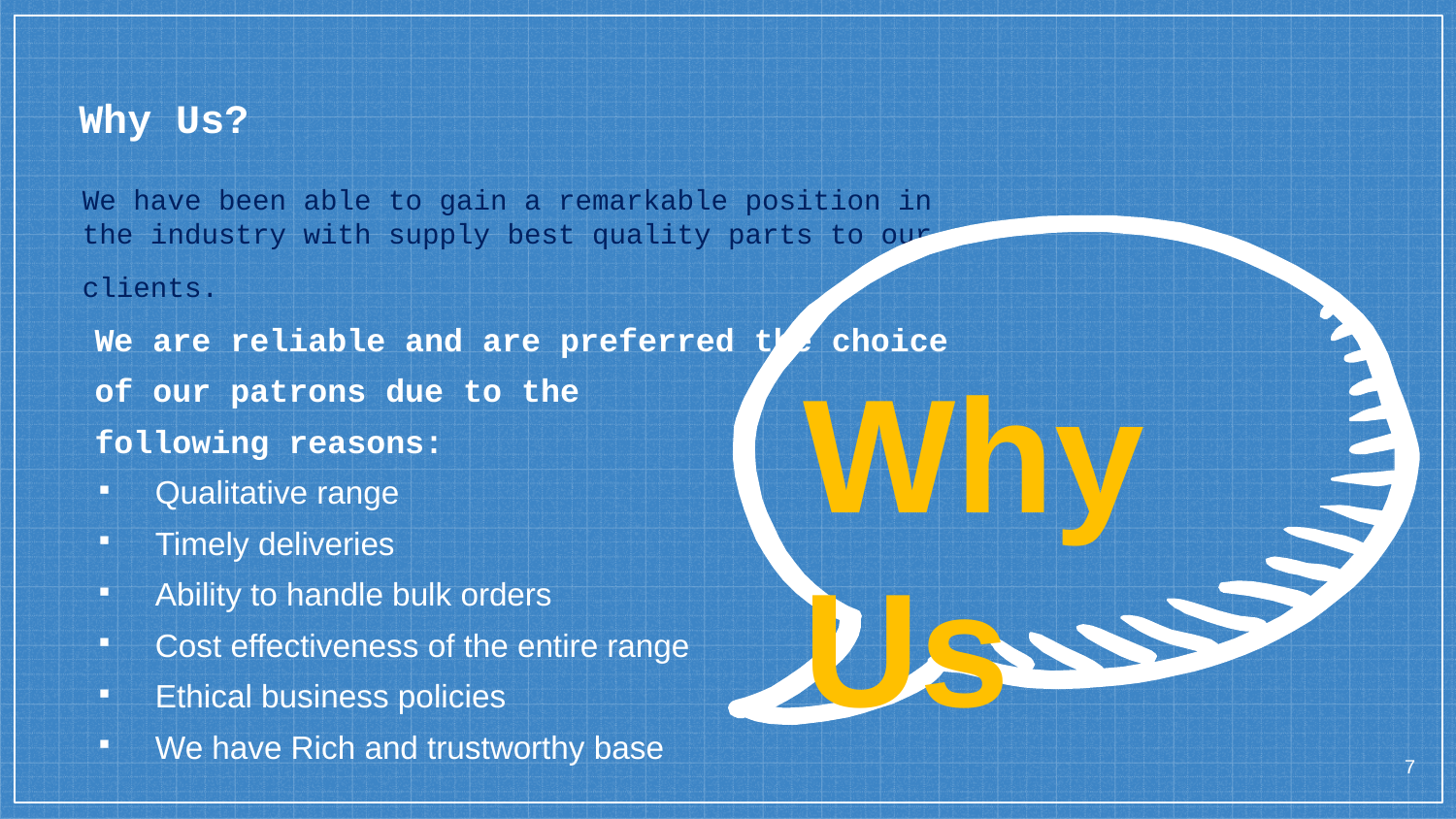

# Why Us?
We have been able to gain a remarkable position in the industry with supply best quality parts to our clients.
We are reliable and are preferred the choice
of our patrons due to the
following reasons:
Qualitative range
Timely deliveries
Ability to handle bulk orders
Cost effectiveness of the entire range
Ethical business policies
We have Rich and trustworthy base

Why Us
7